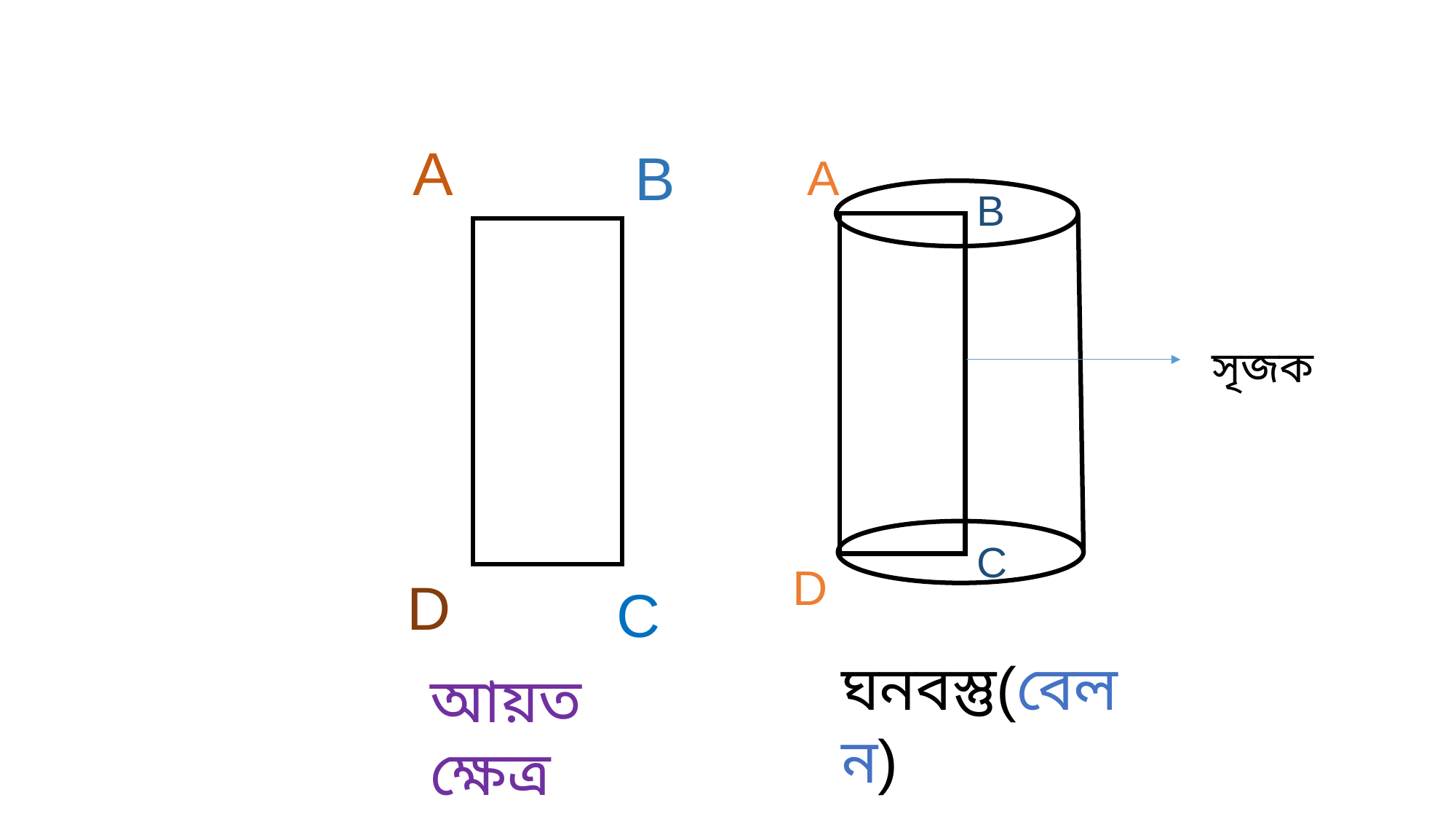

A
B
A
B

সৃজক
C
D
D
C
ঘনবস্তু(বেলন)
আয়তক্ষেত্র